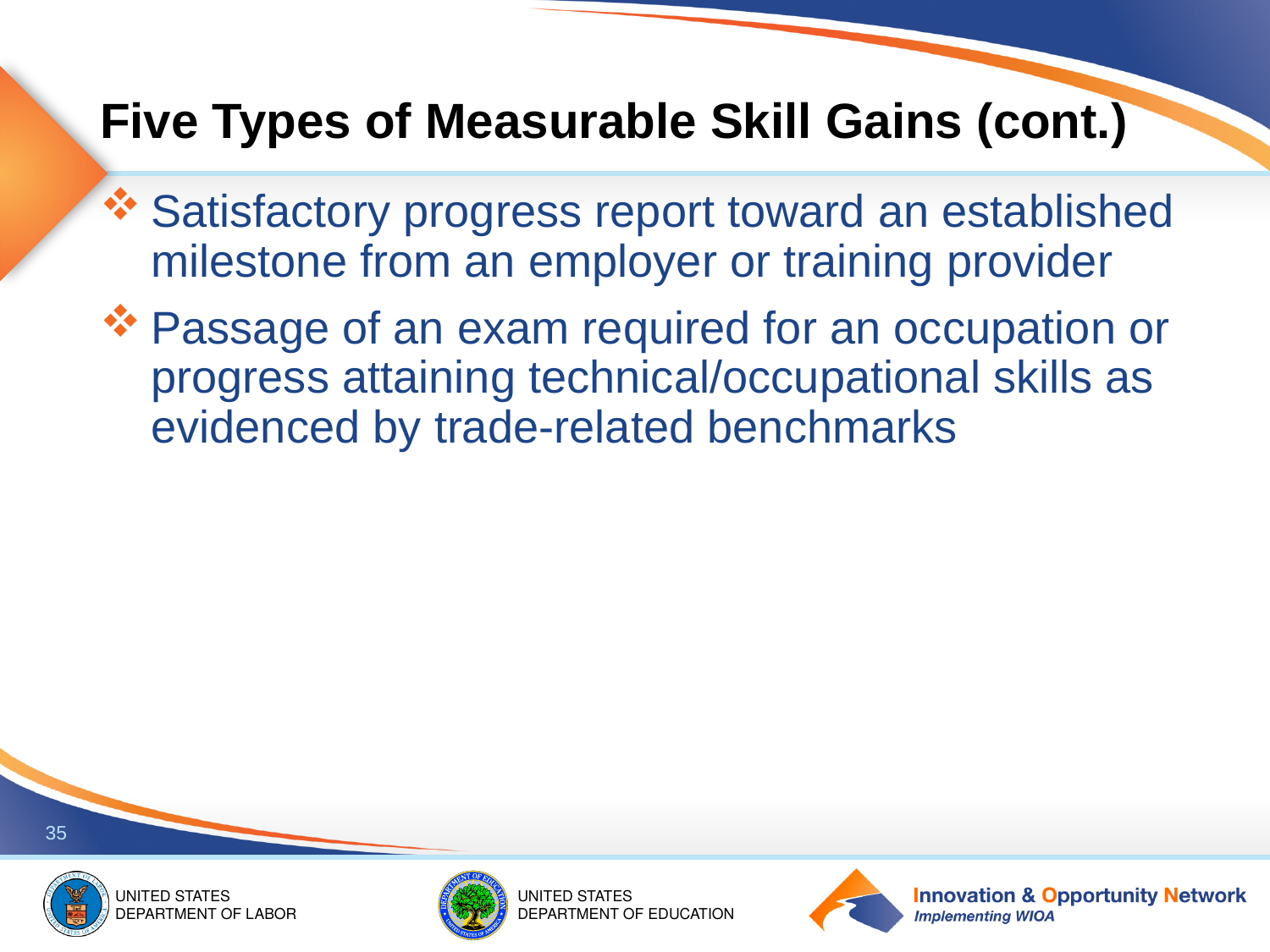

# Five Types of Measurable Skill Gains (cont.)
Satisfactory progress report toward an established milestone from an employer or training provider
Passage of an exam required for an occupation or progress attaining technical/occupational skills as evidenced by trade-related benchmarks